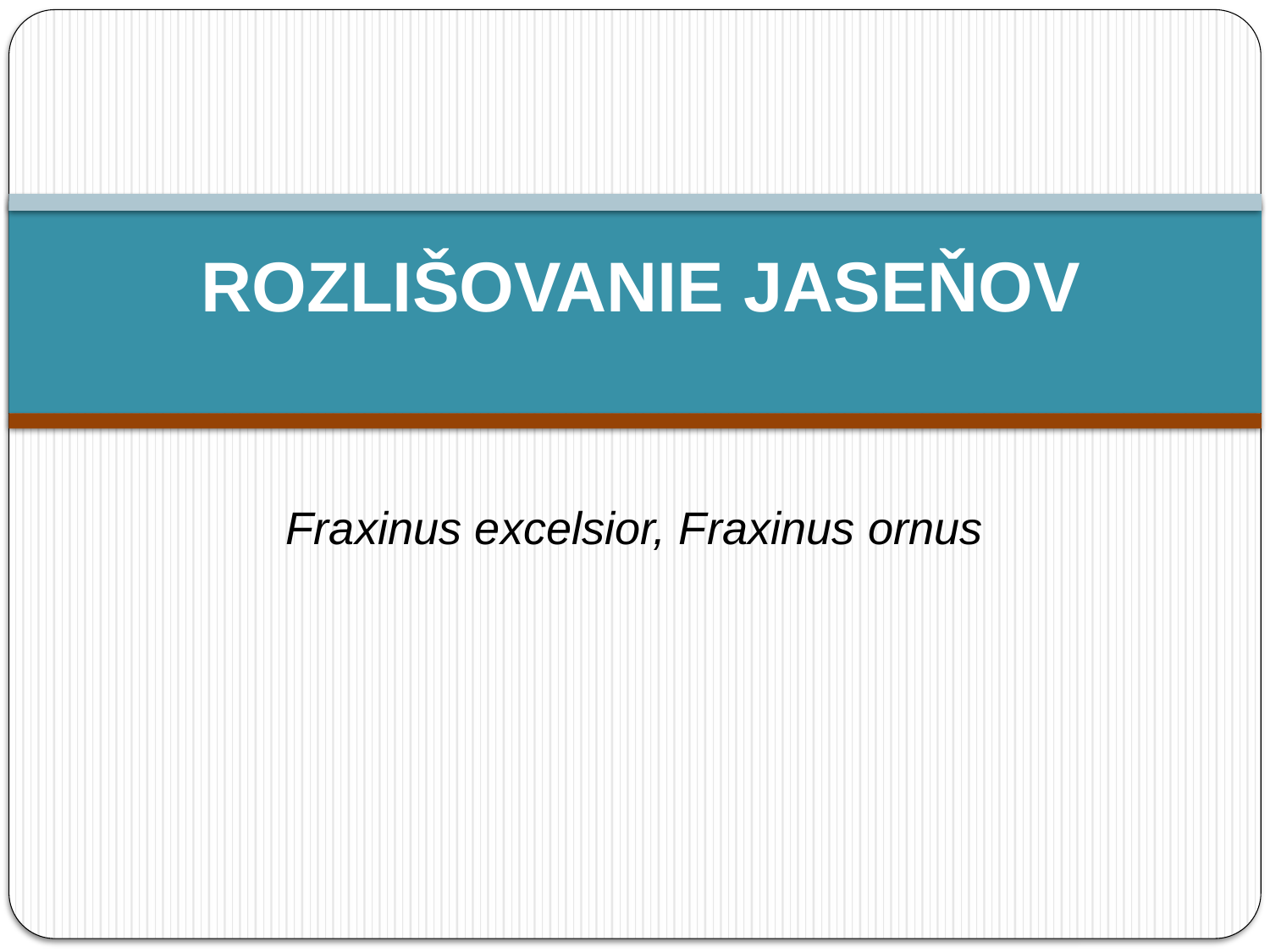

# ROZLIŠOVANIE JASEŇOV
Fraxinus excelsior, Fraxinus ornus